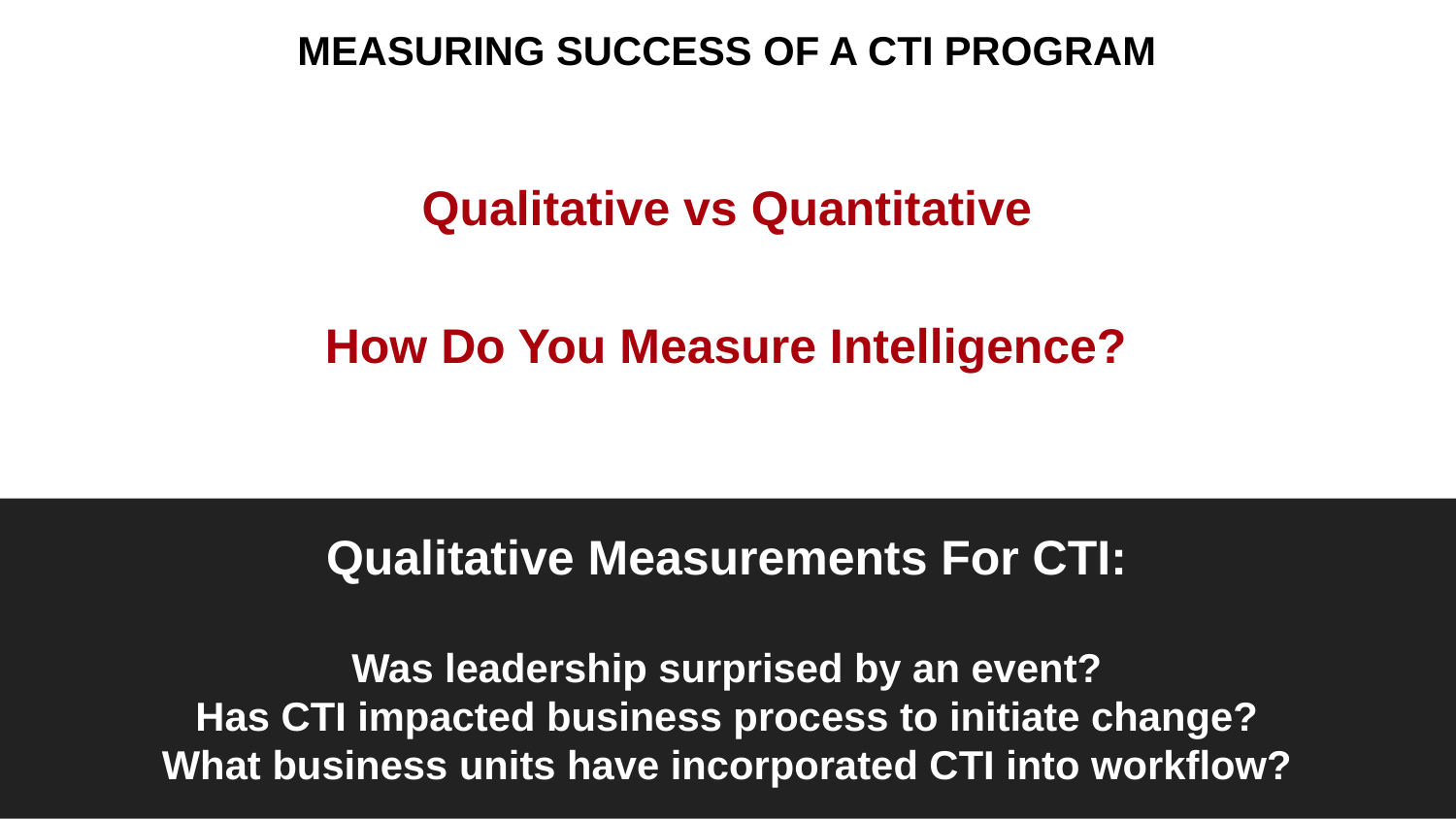

MEASURING SUCCESS OF A CTI PROGRAM
Qualitative vs Quantitative
How Do You Measure Intelligence?

Qualitative Measurements For CTI:

Was leadership surprised by an event?
Has CTI impacted business process to initiate change?
What business units have incorporated CTI into workflow?